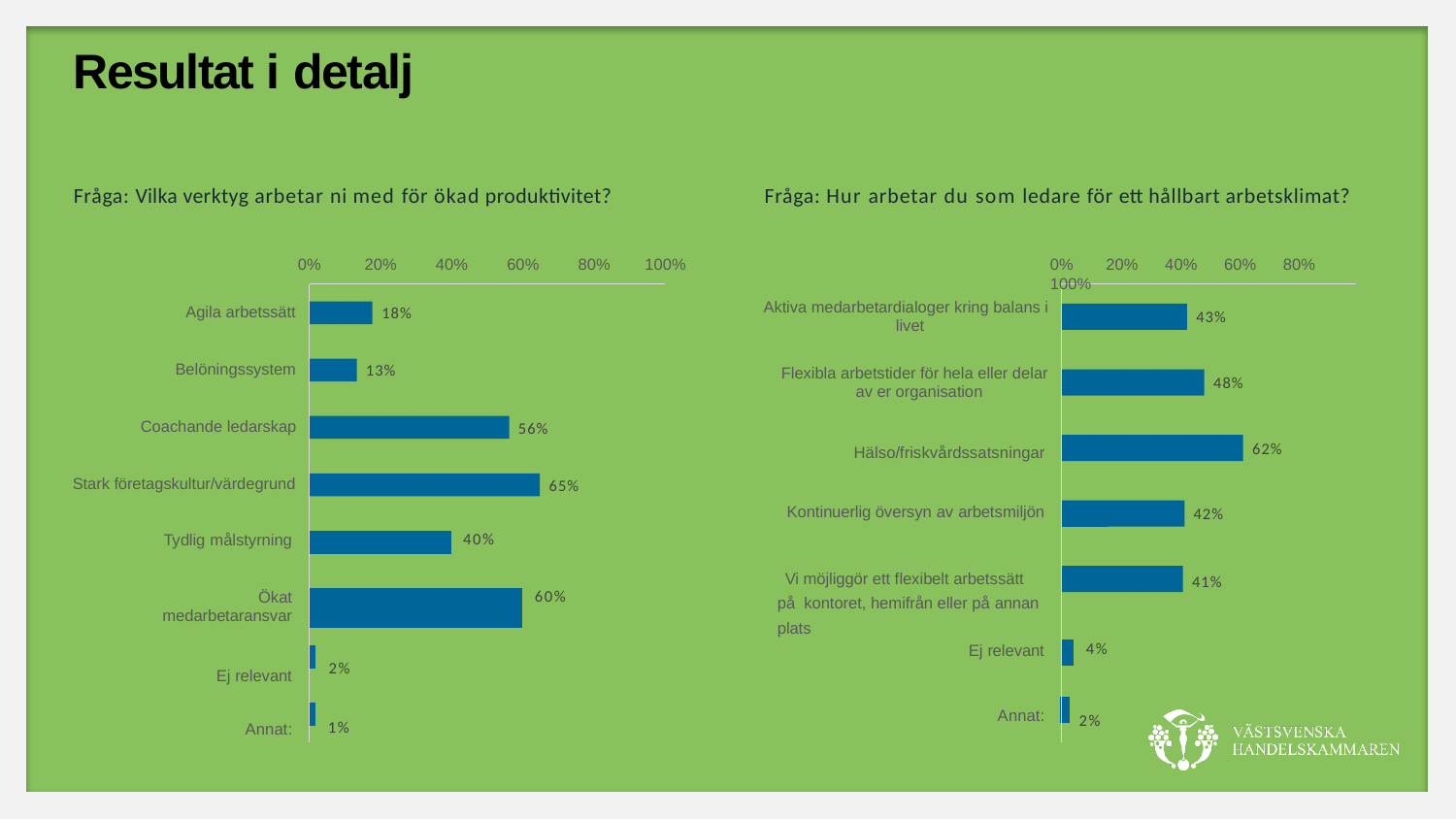

Ledarkollen 2019
# Resultat i detalj

Fråga: Vilka verktyg arbetar ni med för ökad produktivitet?
Fråga: Hur arbetar du som ledare för ett hållbart arbetsklimat?
0%
20%
40%
60%
80%
100%
0%	20%	40%	60%	80%	100%

Aktiva medarbetardialoger kring balans i  livet
Agila arbetssätt

18%

43%
Belöningssystem

13%
Flexibla arbetstider för hela eller delar  av er organisation

48%
Coachande ledarskap

56%

62%
| Hälso/friskvårdssatsningar |  |  |
| --- | --- | --- |
| Kontinuerlig översyn av arbetsmiljön |  |  |
| Vi möjliggör ett flexibelt arbetssätt på kontoret, hemifrån eller på annan plats |  |  |
| Ej relevant |  | 4% |
| Annat: |  | 2% |
Stark företagskultur/värdegrund

65%

42%

41%
| Tydlig målstyrning |  | 40% |  |
| --- | --- | --- | --- |
|  |  |  |  |
| Ökat medarbetaransvar |  |  | 60% |
| Ej relevant | 2% |  |  |
| Annat: | 1% |  |  |